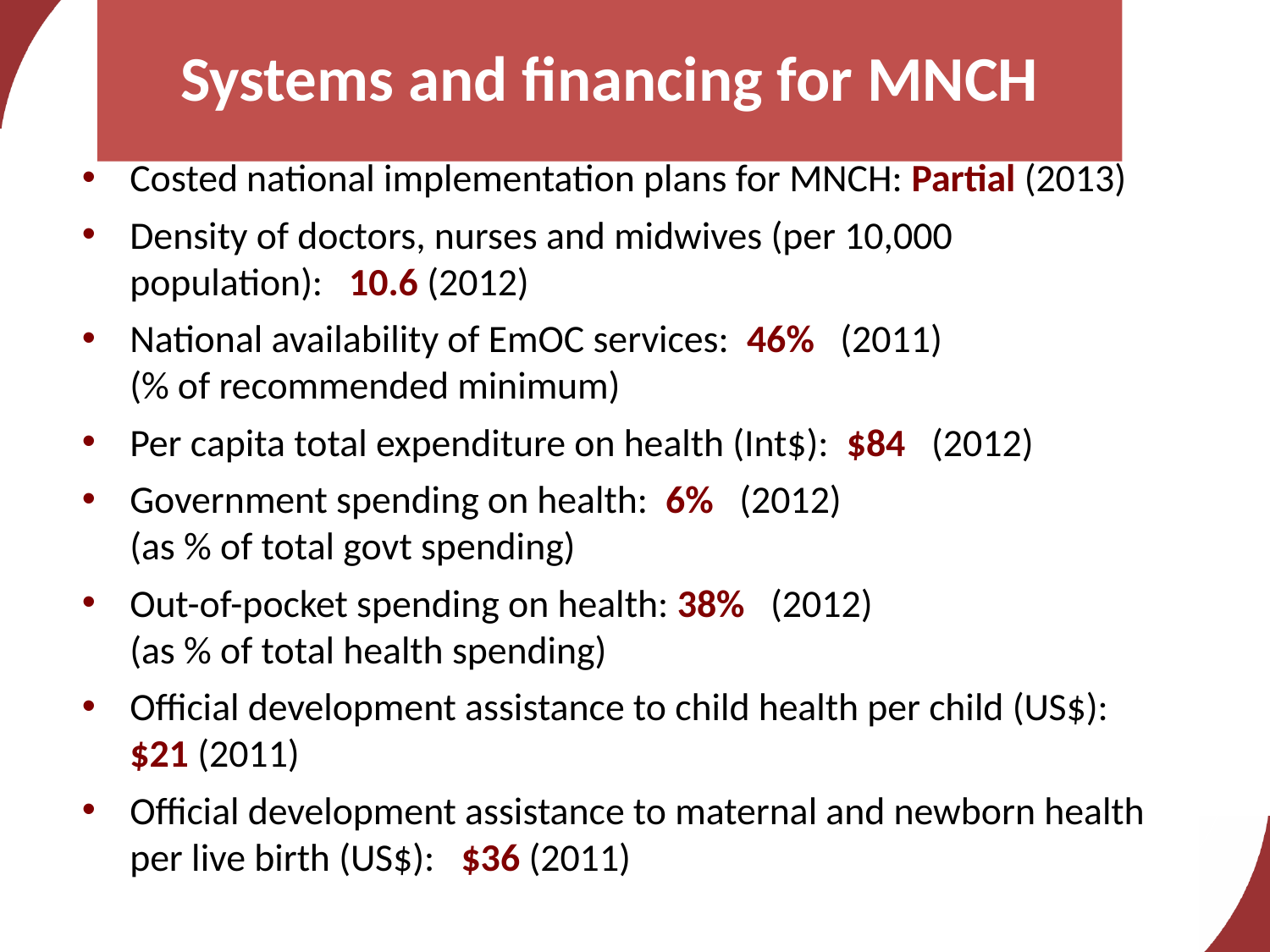

# Systems and financing for MNCH
Costed national implementation plans for MNCH: Partial (2013)
Density of doctors, nurses and midwives (per 10,000 population):   10.6 (2012)
National availability of EmOC services:  46%   (2011)
(% of recommended minimum)
Per capita total expenditure on health (Int$):  $84   (2012)
Government spending on health:  6%   (2012)
(as % of total govt spending)
Out-of-pocket spending on health: 38%   (2012)
(as % of total health spending)
Official development assistance to child health per child (US$):   $21 (2011)
Official development assistance to maternal and newborn health per live birth (US$):   $36 (2011)